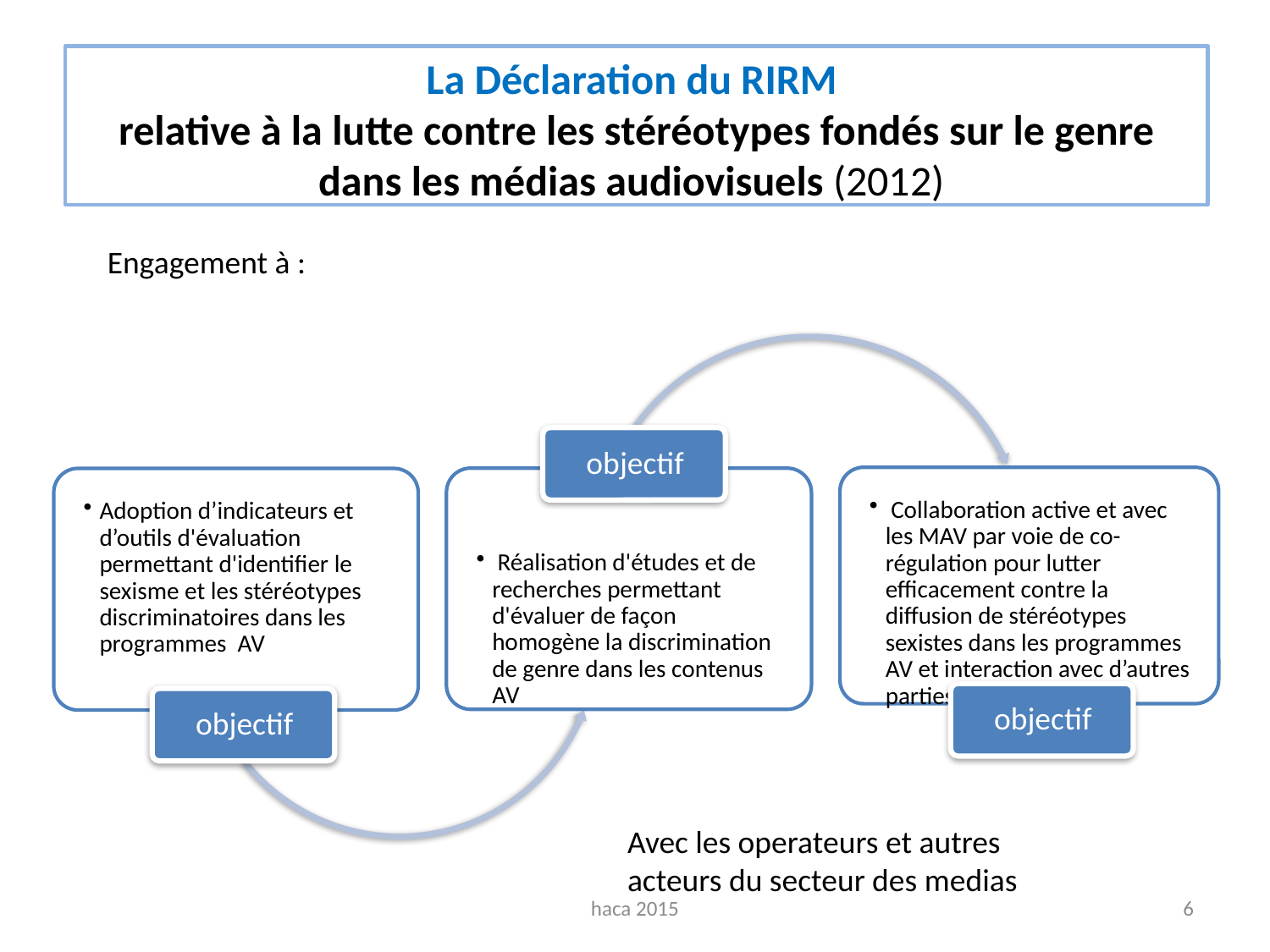

La Déclaration du RIRM
relative à la lutte contre les stéréotypes fondés sur le genre dans les médias audiovisuels (2012)
Adoption d’indicateurs et d’outils d'évaluation permettant d'identifier le sexisme et les stéréotypes discriminatoires dans les programmes  AV
objectif
 Réalisation d'études et de recherches permettant d'évaluer de façon homogène la discrimination de genre dans les contenus AV
objectif
 Collaboration active et avec les MAV par voie de co-régulation pour lutter efficacement contre la diffusion de stéréotypes sexistes dans les programmes AV et interaction avec d’autres parties prenantes
objectif
Engagement à :
Avec les operateurs et autres acteurs du secteur des medias
haca 2015
6